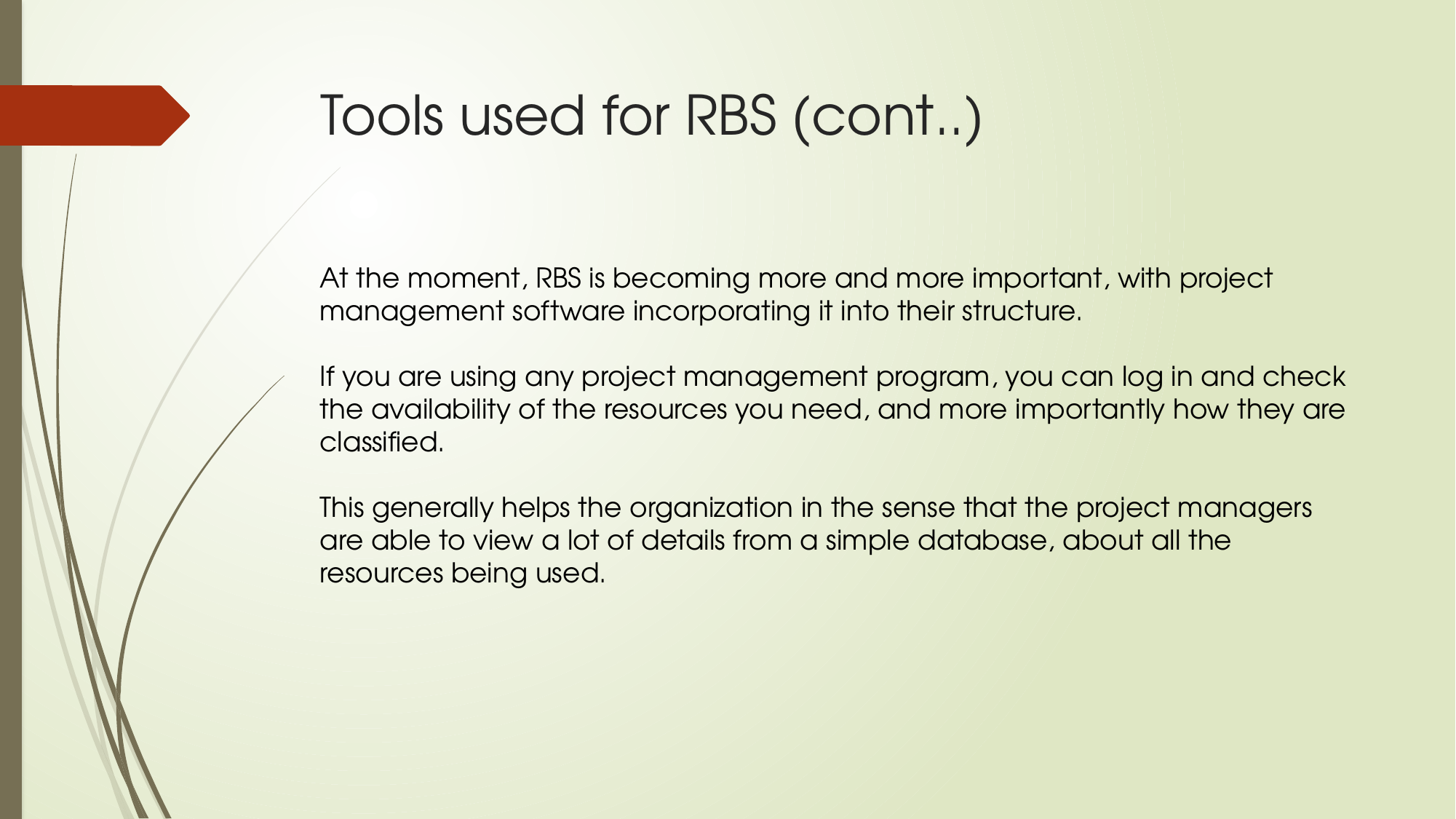

# Tools used for RBS (cont..)
At the moment, RBS is becoming more and more important, with project management software incorporating it into their structure.

If you are using any project management program, you can log in and check the availability of the resources you need, and more importantly how they are classified.

This generally helps the organization in the sense that the project managers are able to view a lot of details from a simple database, about all the resources being used.